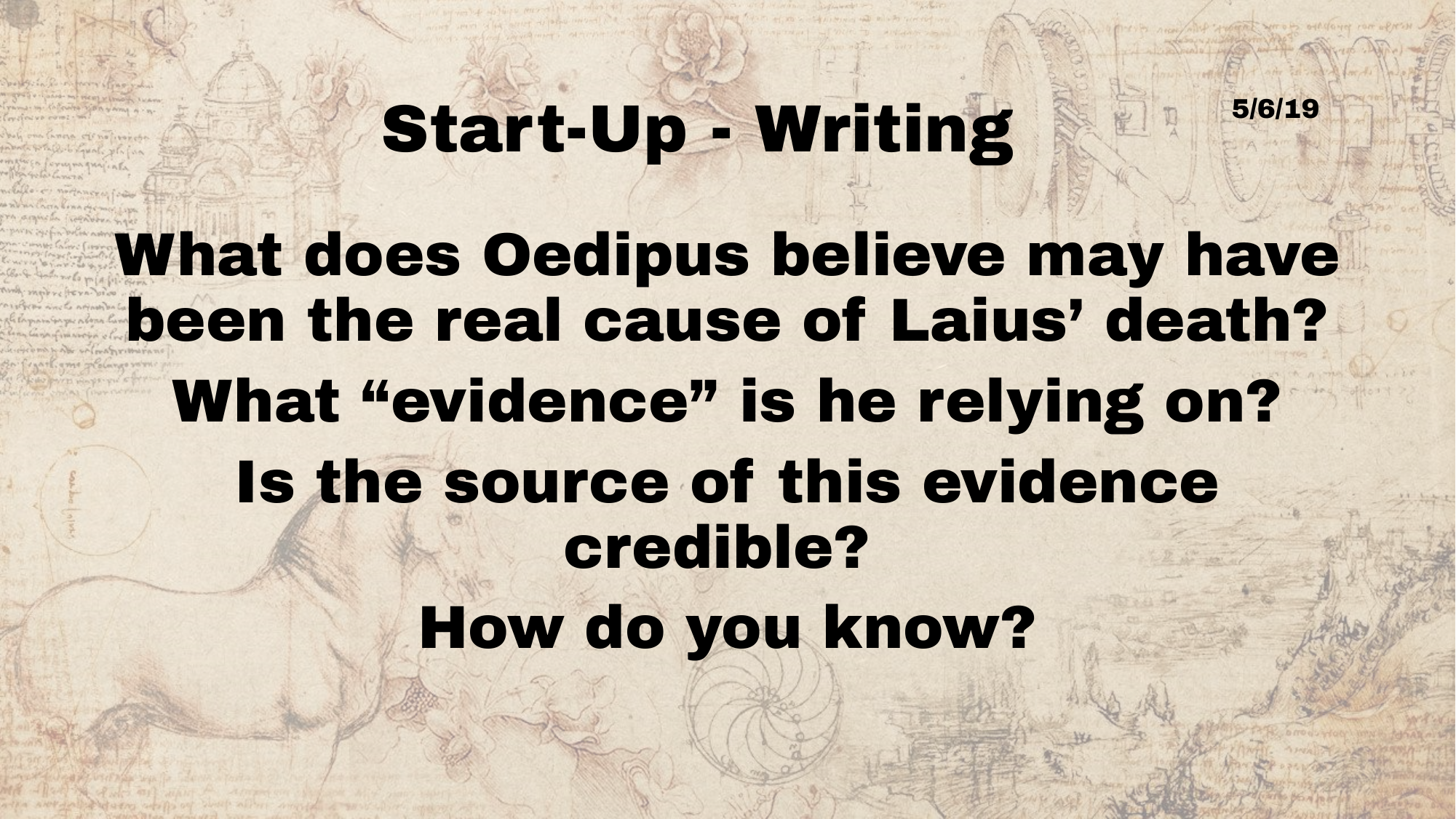

# Start-Up - Writing
5/6/19
What does Oedipus believe may have been the real cause of Laius’ death?
What “evidence” is he relying on?
Is the source of this evidence credible?
How do you know?